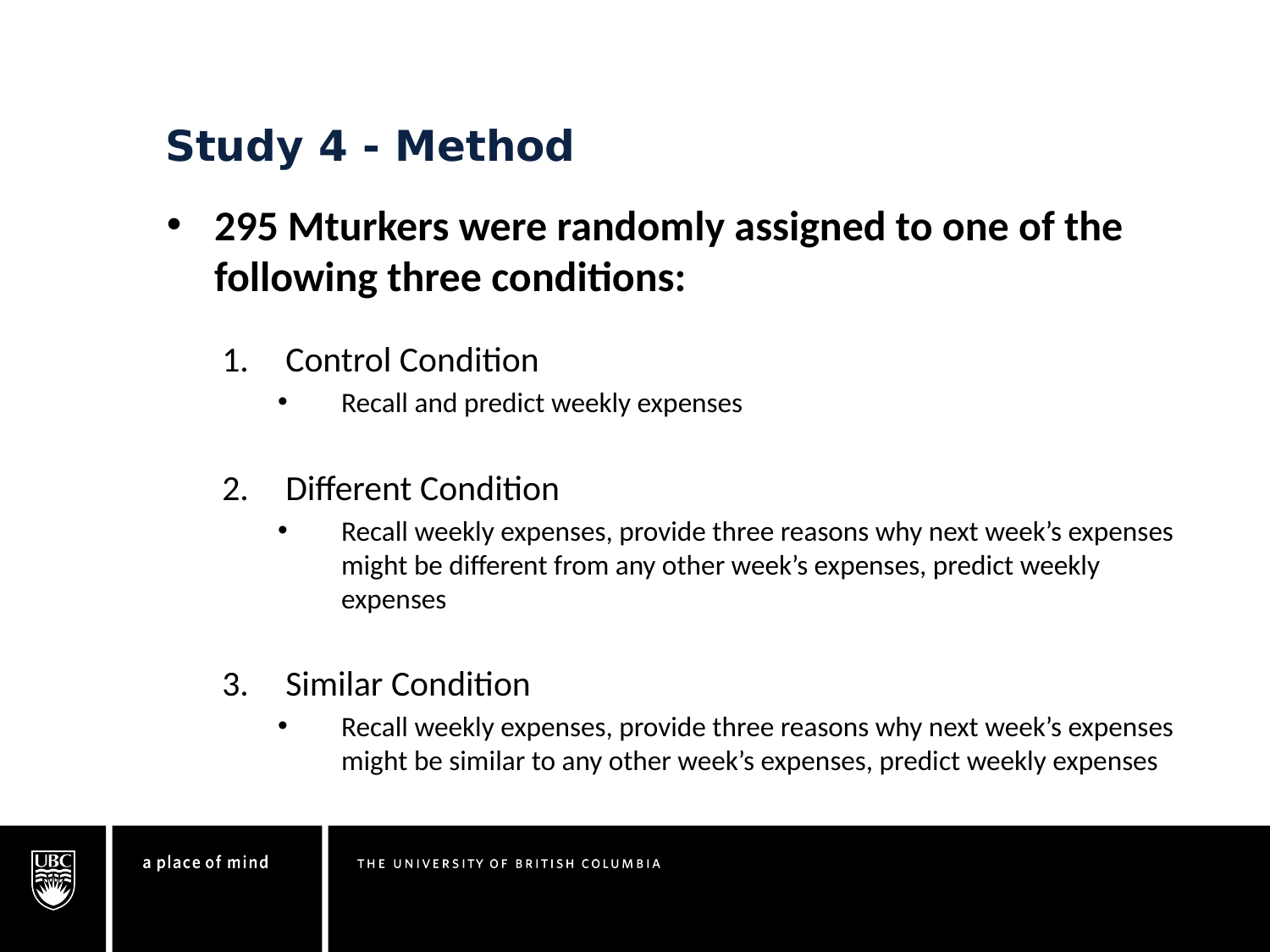

Study 4 - Method
295 Mturkers were randomly assigned to one of the following three conditions:

Control Condition
Recall and predict weekly expenses

Different Condition
Recall weekly expenses, provide three reasons why next week’s expenses might be different from any other week’s expenses, predict weekly expenses

Similar Condition
Recall weekly expenses, provide three reasons why next week’s expenses might be similar to any other week’s expenses, predict weekly expenses